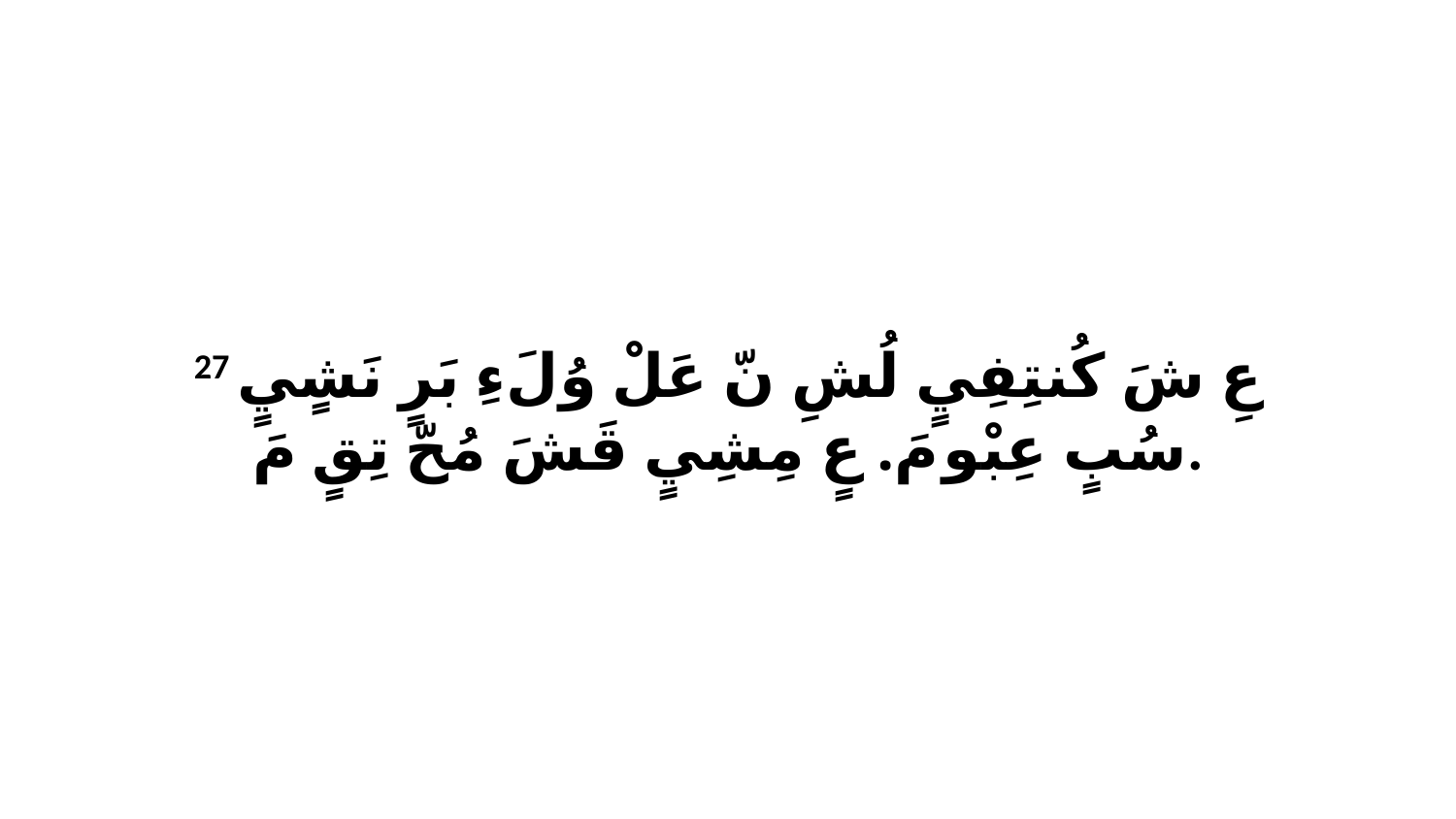

27 عِ شَ كُنتِفِيٍ لُشِ نّ عَلْ وُلَءِ بَرٍ نَشٍيٍ سُبٍ عِبْو مَ. عٍ مِشِيٍ قَشَ مُحّ تِقٍ مَ.